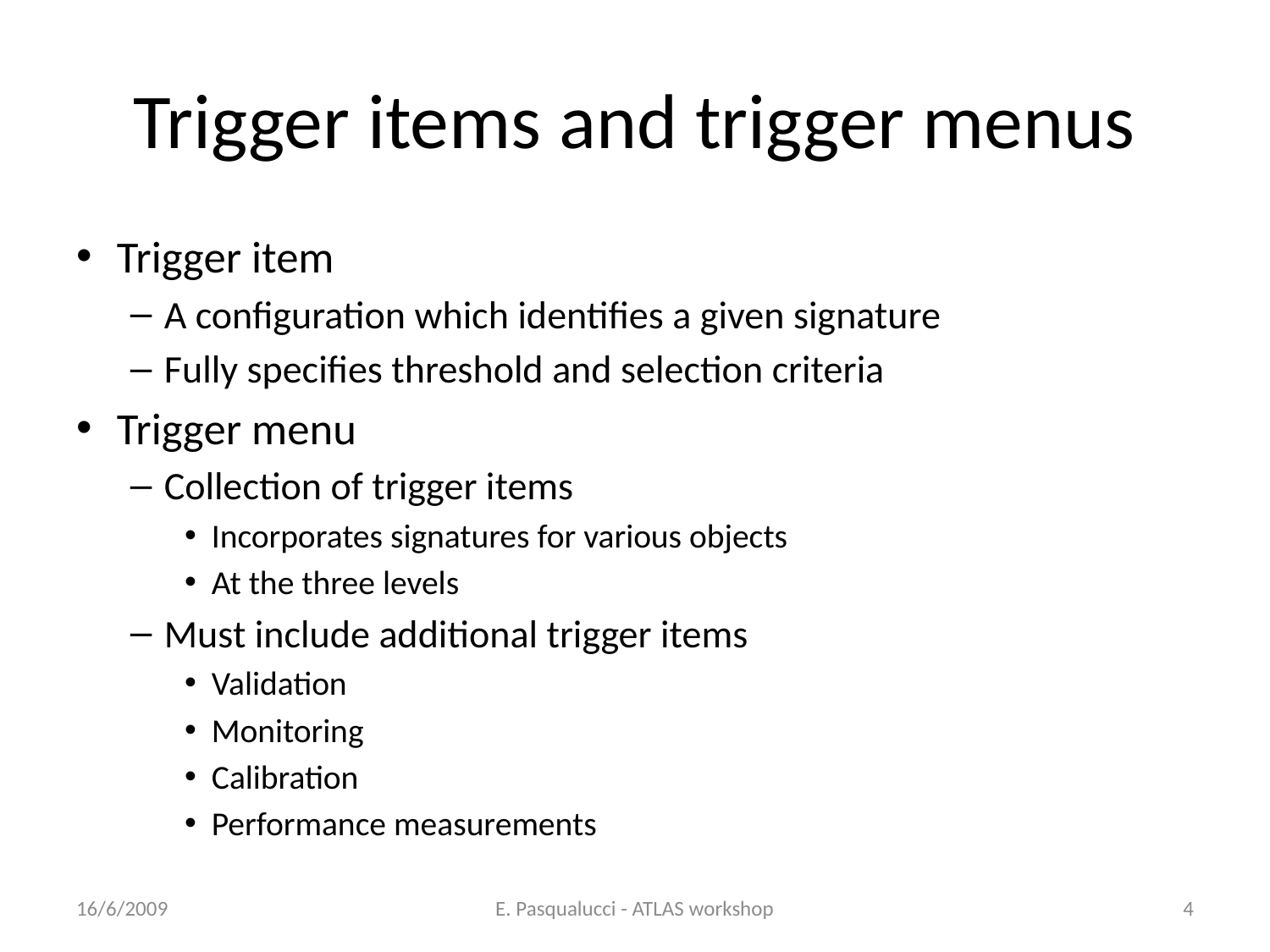

# Trigger items and trigger menus
Trigger item
A configuration which identifies a given signature
Fully specifies threshold and selection criteria
Trigger menu
Collection of trigger items
Incorporates signatures for various objects
At the three levels
Must include additional trigger items
Validation
Monitoring
Calibration
Performance measurements

16/6/2009
E. Pasqualucci - ATLAS workshop
4